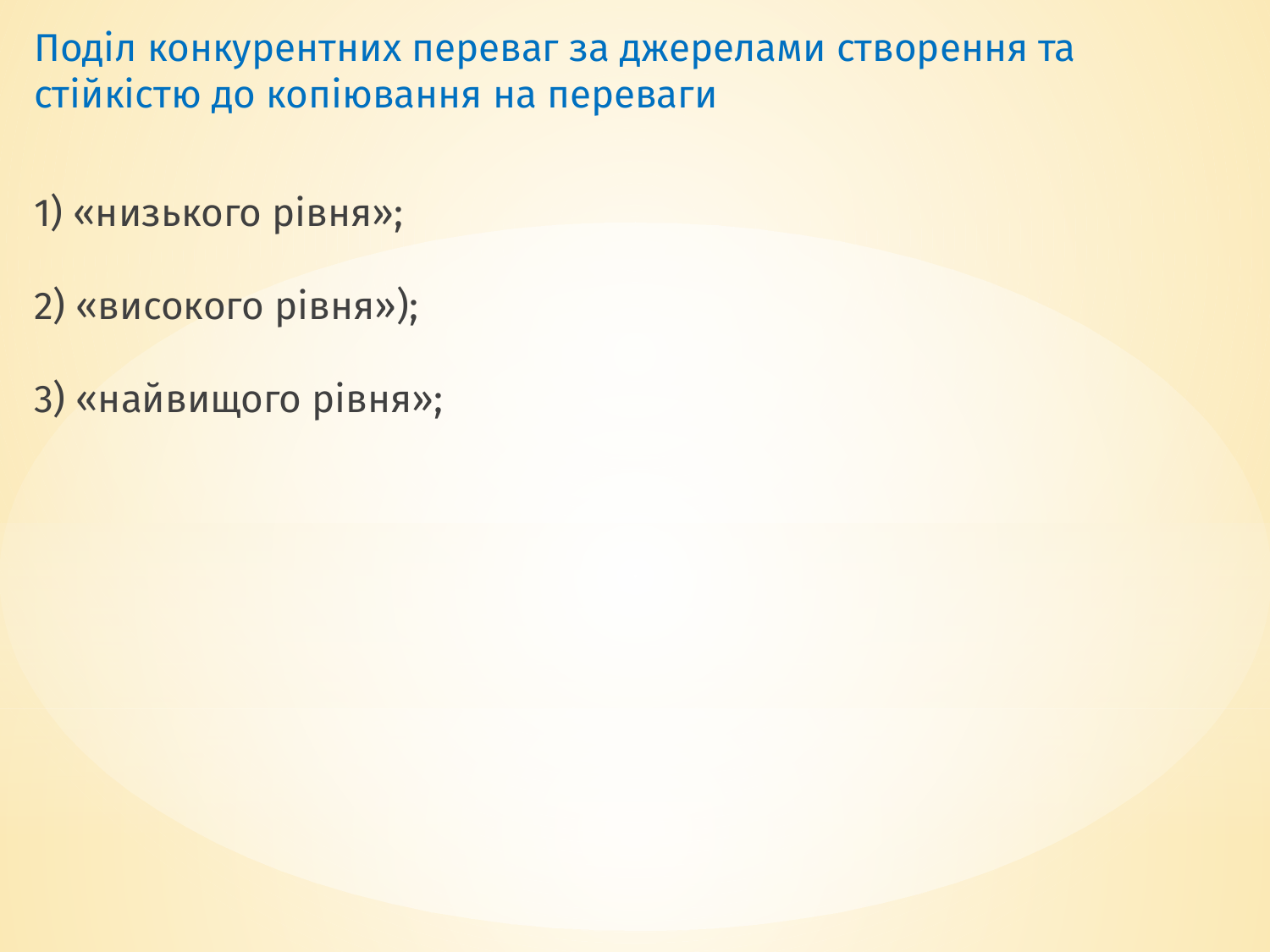

Поділ конкурентних переваг за джерелами створення та стійкістю до копіювання на переваги

1) «низького рівня»;
2) «високого рівня»);
3) «найвищого рівня»;